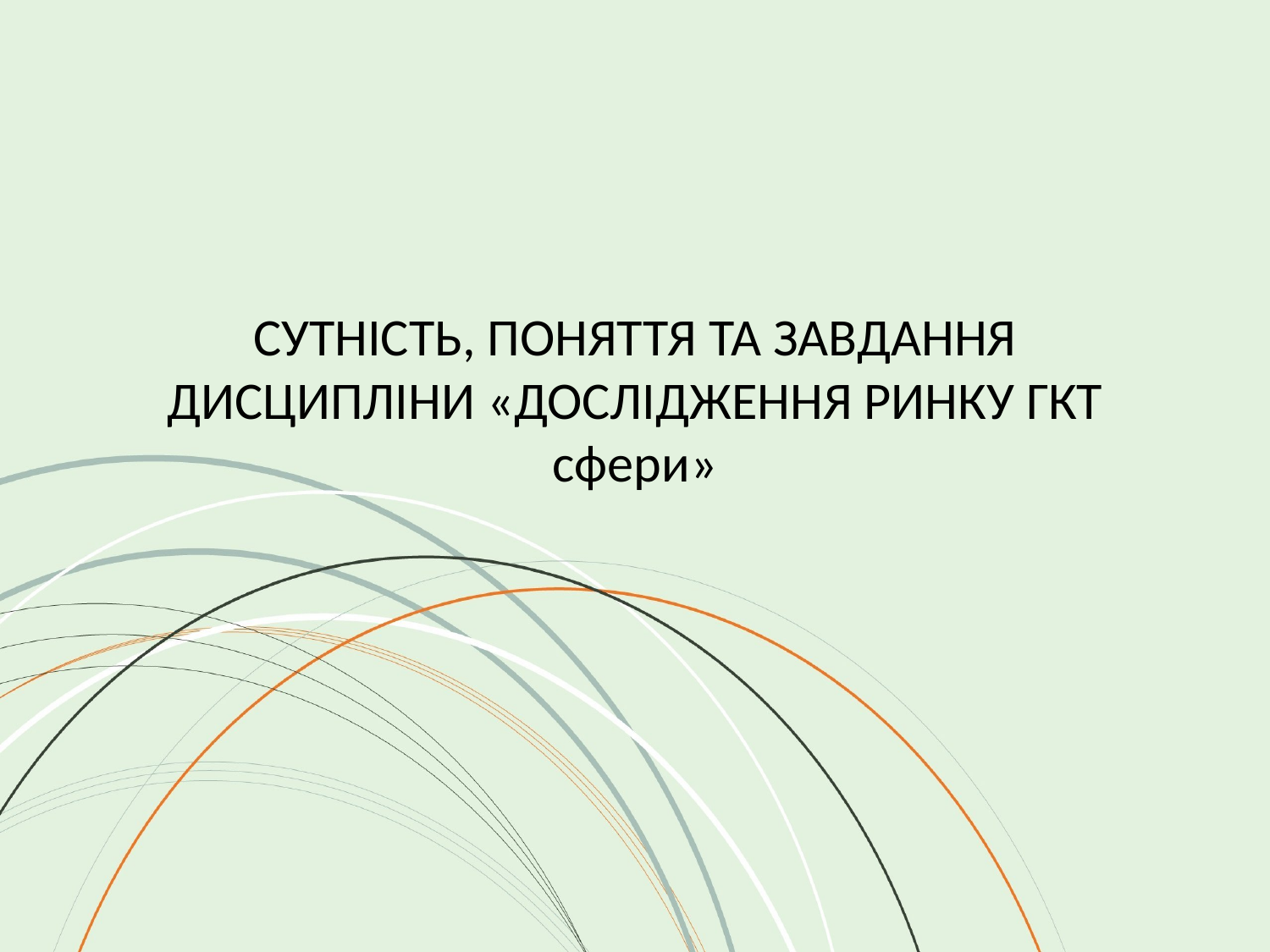

# СУТНІСТЬ, ПОНЯТТЯ ТА ЗАВДАННЯ ДИСЦИПЛІНИ «ДОСЛІДЖЕННЯ РИНКУ ГКТ сфери»